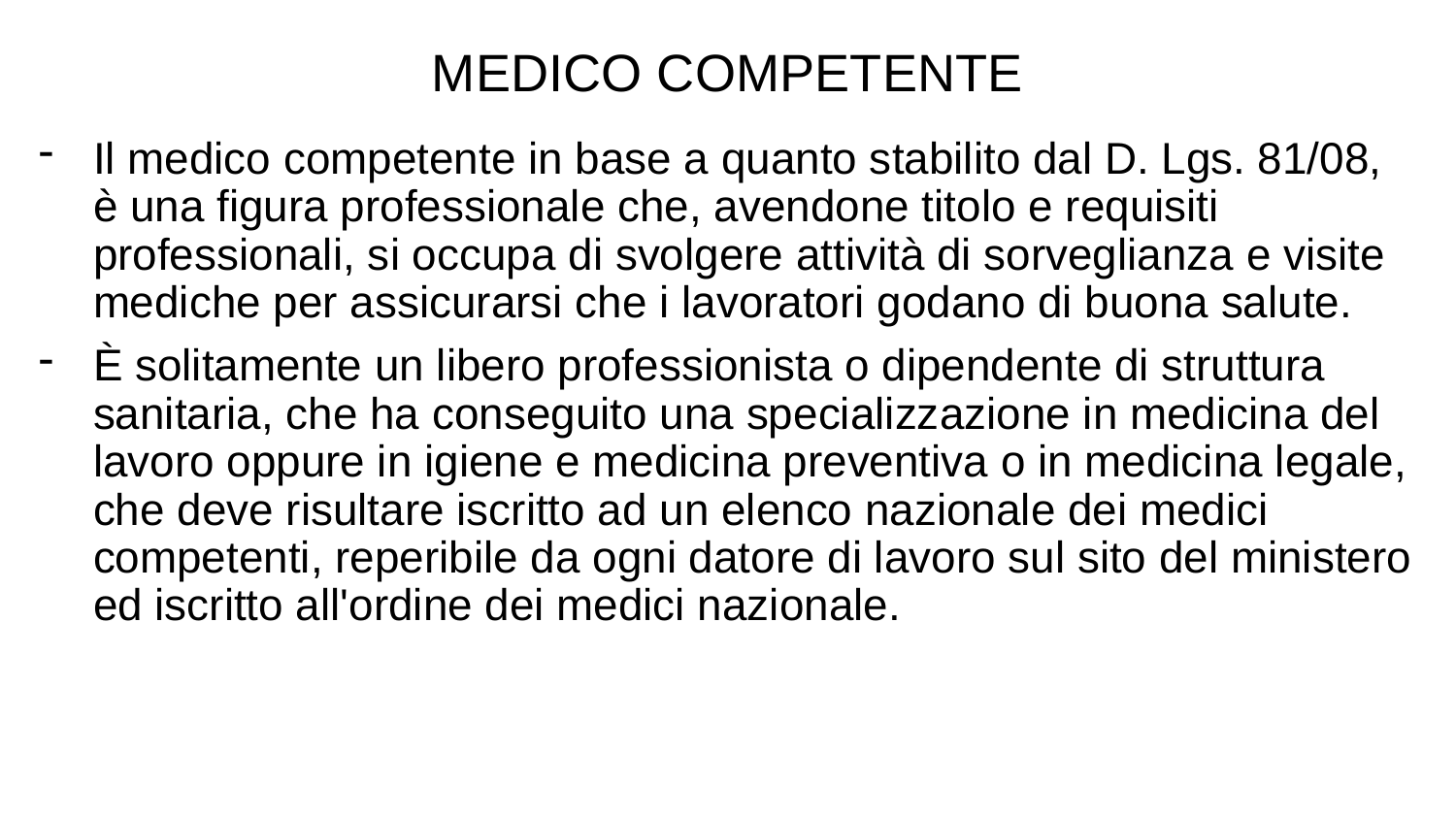

MEDICO COMPETENTE
Il medico competente in base a quanto stabilito dal D. Lgs. 81/08, è una figura professionale che, avendone titolo e requisiti professionali, si occupa di svolgere attività di sorveglianza e visite mediche per assicurarsi che i lavoratori godano di buona salute.
È solitamente un libero professionista o dipendente di struttura sanitaria, che ha conseguito una specializzazione in medicina del lavoro oppure in igiene e medicina preventiva o in medicina legale, che deve risultare iscritto ad un elenco nazionale dei medici competenti, reperibile da ogni datore di lavoro sul sito del ministero ed iscritto all'ordine dei medici nazionale.